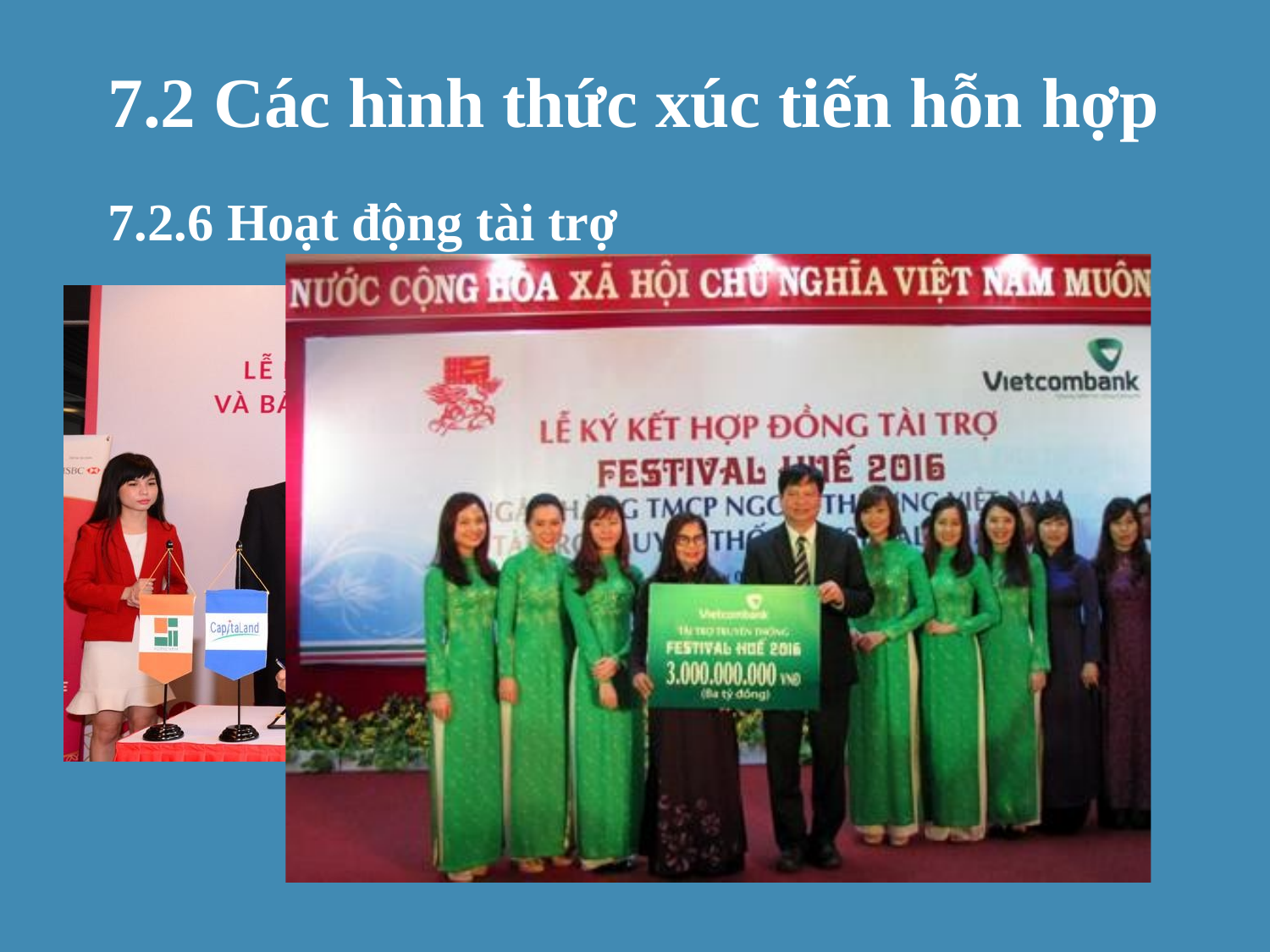

7.2 Các hình thức xúc tiến hỗn hợp
7.2.6 Hoạt động tài trợ